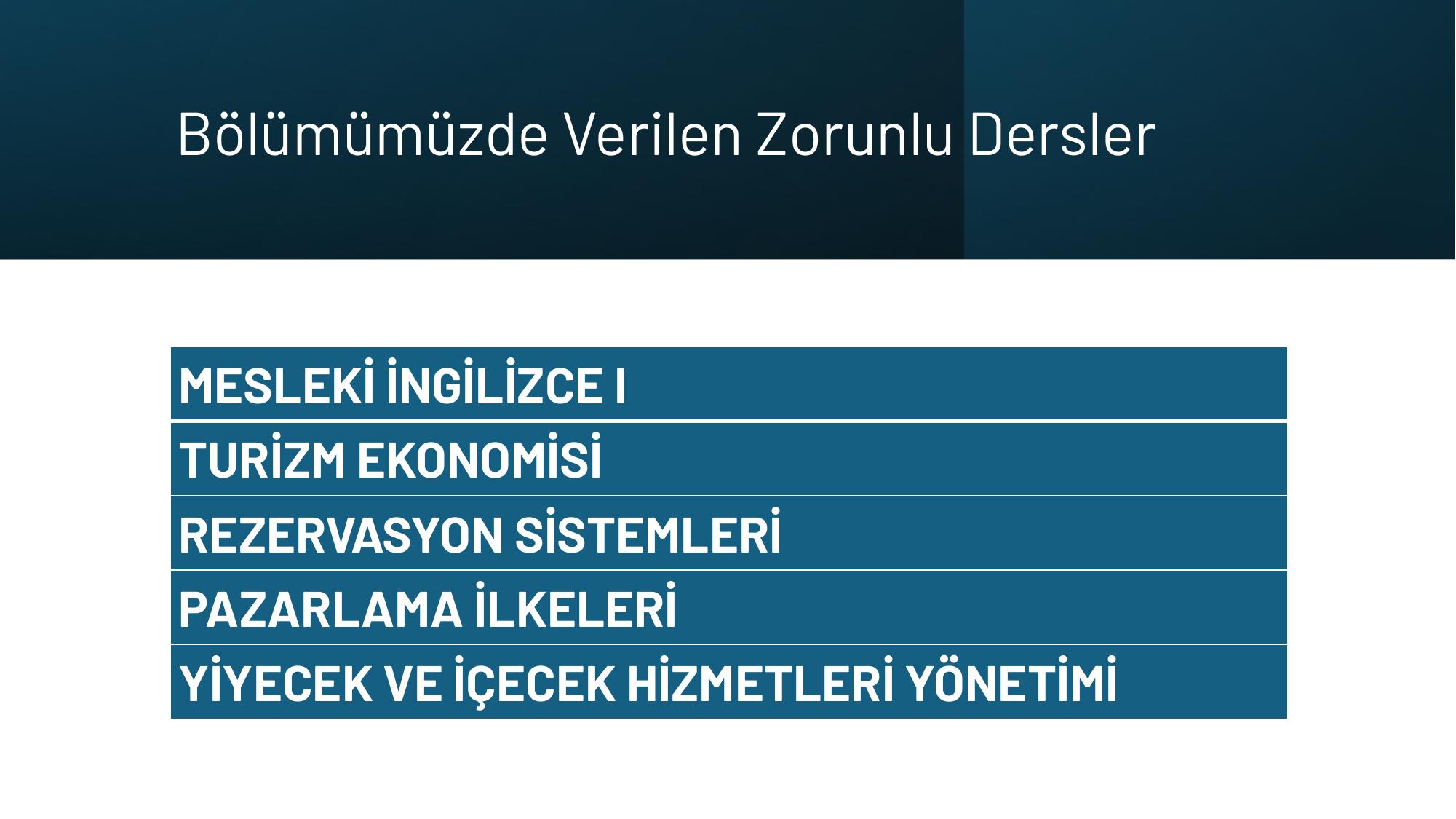

# Bölümümüzde Verilen Zorunlu Dersler
| MESLEKİ İNGİLİZCE I |
| --- |
| TURİZM EKONOMİSİ |
| REZERVASYON SİSTEMLERİ |
| PAZARLAMA İLKELERİ |
| YİYECEK VE İÇECEK HİZMETLERİ YÖNETİMİ |